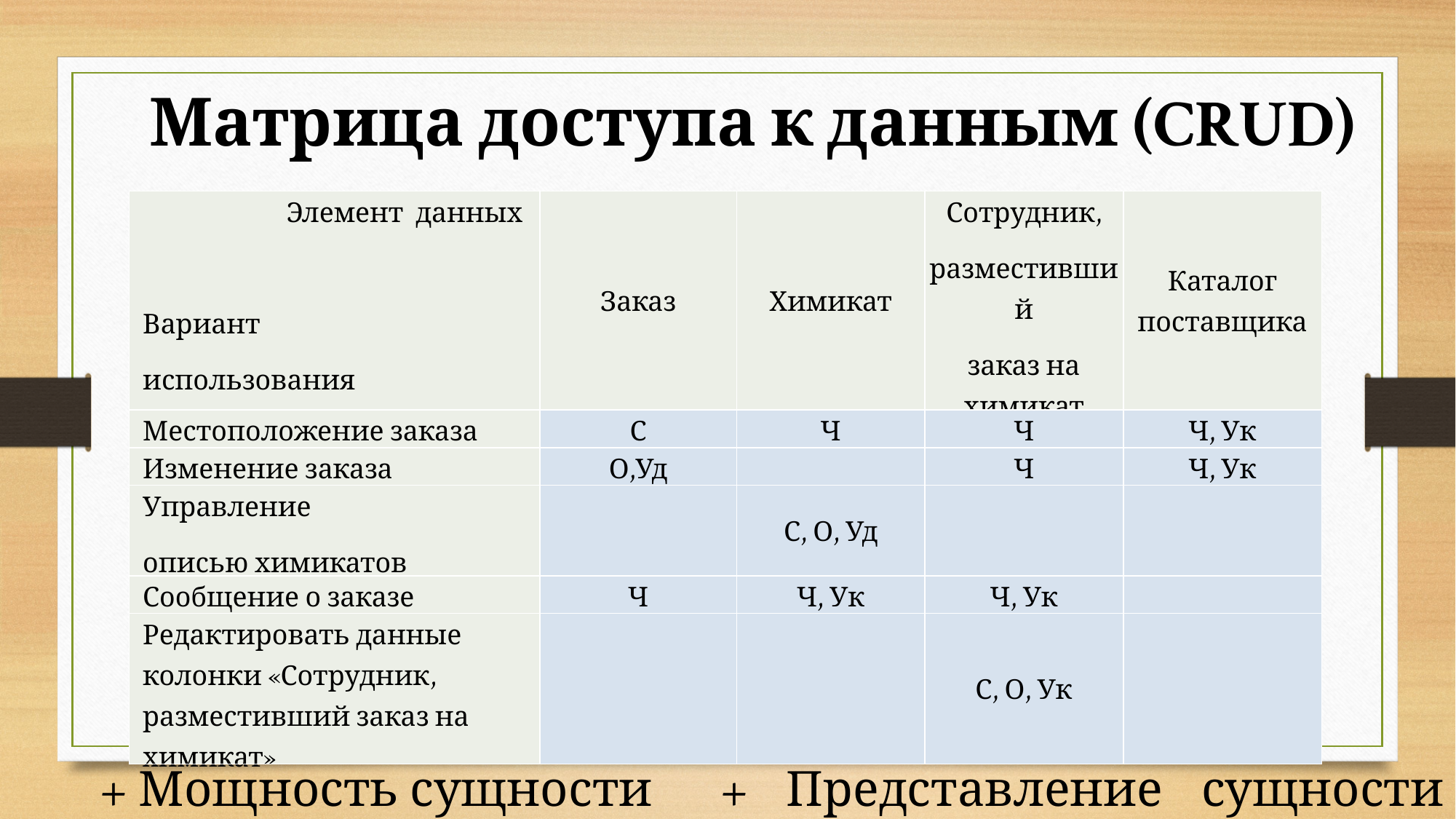

Матрица доступа к данным (CRUD)

| Элемент данных   Вариант использования | Заказ | Химикат | Сотрудник, разместивший заказ на химикат | Каталог поставщика |
| --- | --- | --- | --- | --- |
| Местоположение заказа | С | Ч | Ч | Ч, Ук |
| Изменение заказа | О,Уд |  | Ч | Ч, Ук |
| Управление описью химикатов |  | С, О, Уд |  |  |
| Сообщение о заказе | Ч | Ч, Ук | Ч, Ук |  |
| Редактировать данные колонки «Сотрудник, разместивший заказ на химикат» |  |  | С, О, Ук |  |
+ Представление сущности (Ук)
+ Мощность сущности